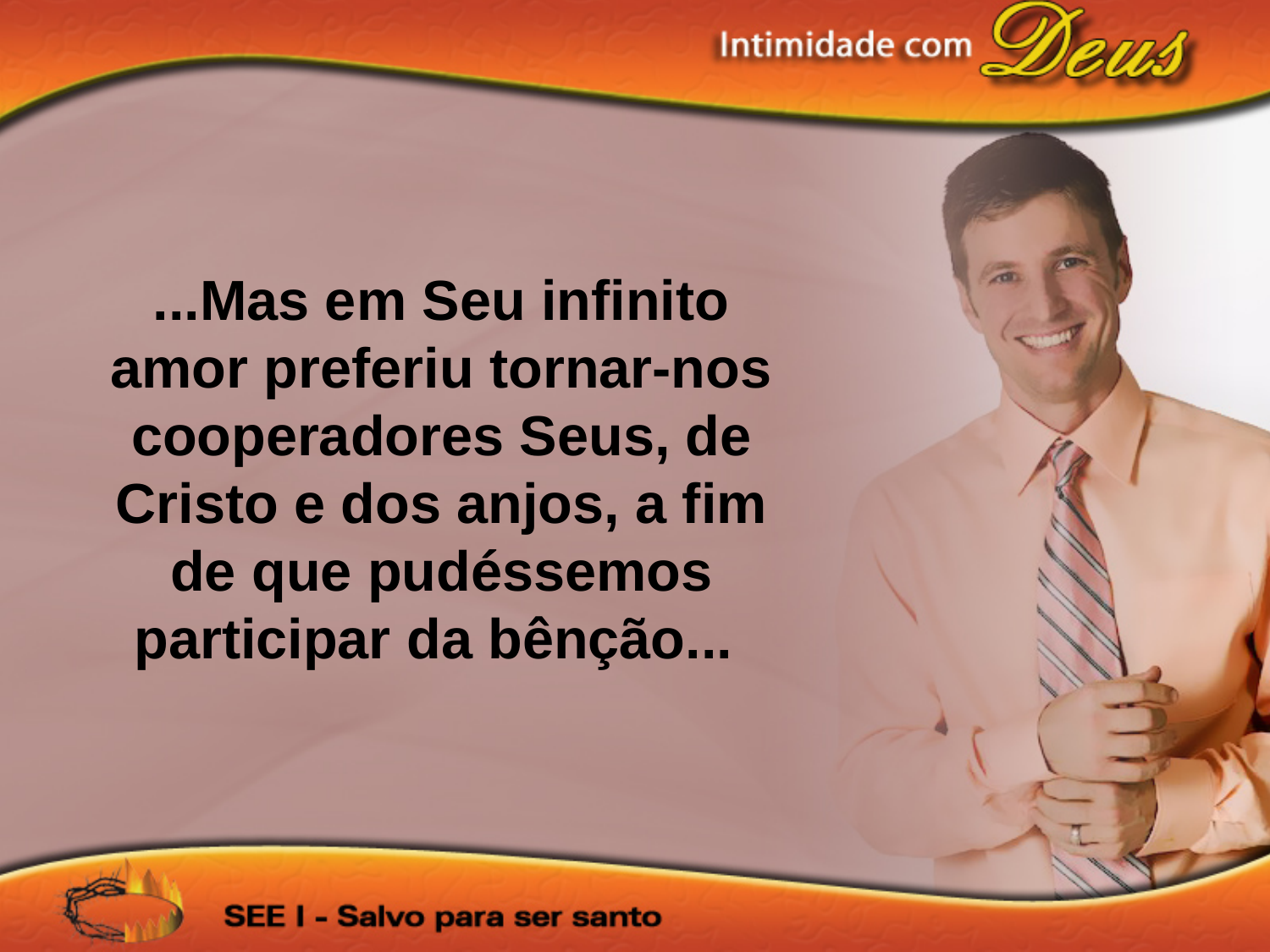

...Mas em Seu infinito amor preferiu tornar-nos cooperadores Seus, de Cristo e dos anjos, a fim de que pudéssemos participar da bênção...